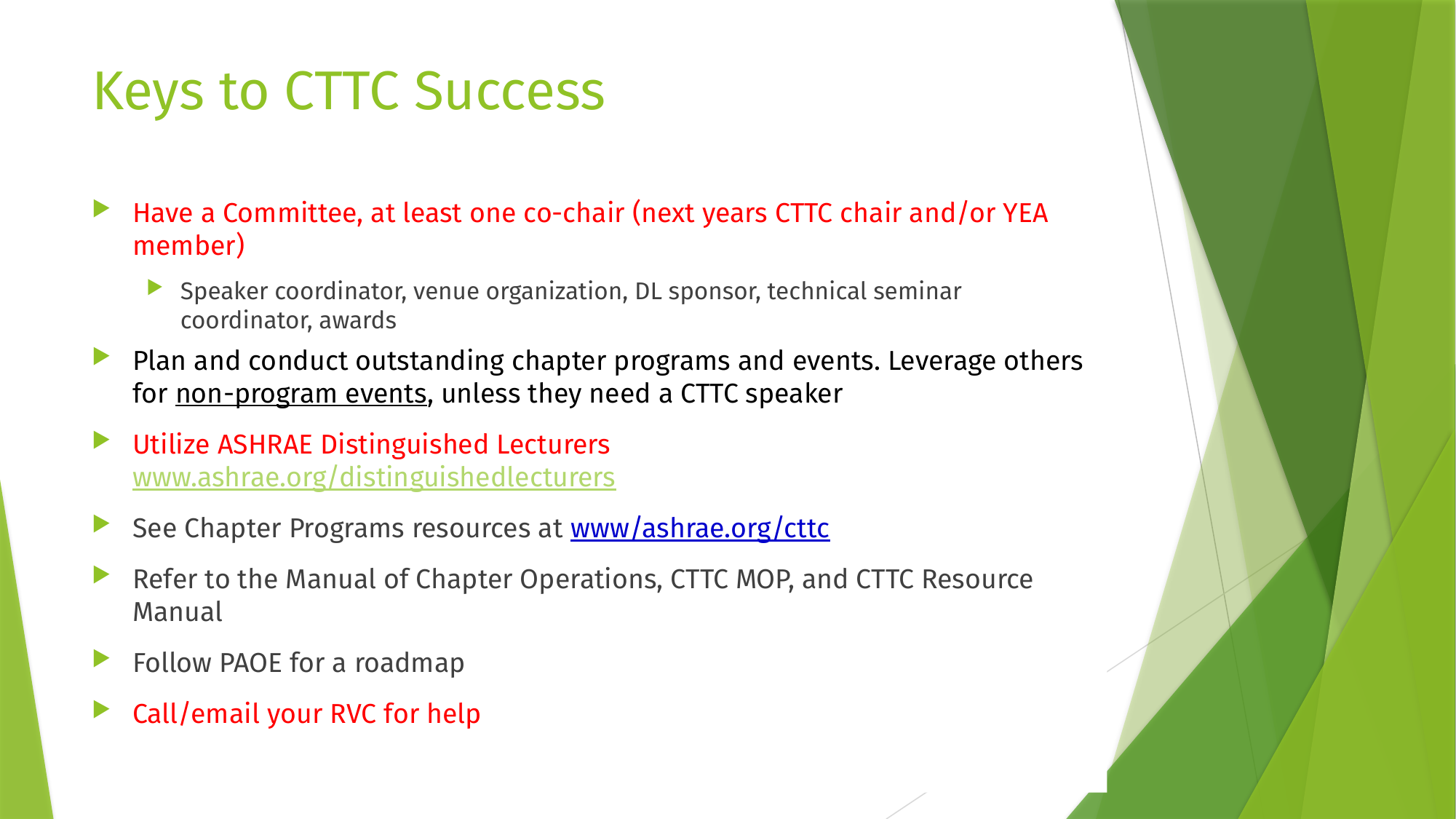

# Keys to CTTC Success
Have a Committee, at least one co-chair (next years CTTC chair and/or YEA member)
Speaker coordinator, venue organization, DL sponsor, technical seminar coordinator, awards
Plan and conduct outstanding chapter programs and events. Leverage others for non-program events, unless they need a CTTC speaker
Utilize ASHRAE Distinguished Lecturers www.ashrae.org/distinguishedlecturers
See Chapter Programs resources at www/ashrae.org/cttc
Refer to the Manual of Chapter Operations, CTTC MOP, and CTTC Resource Manual
Follow PAOE for a roadmap
Call/email your RVC for help